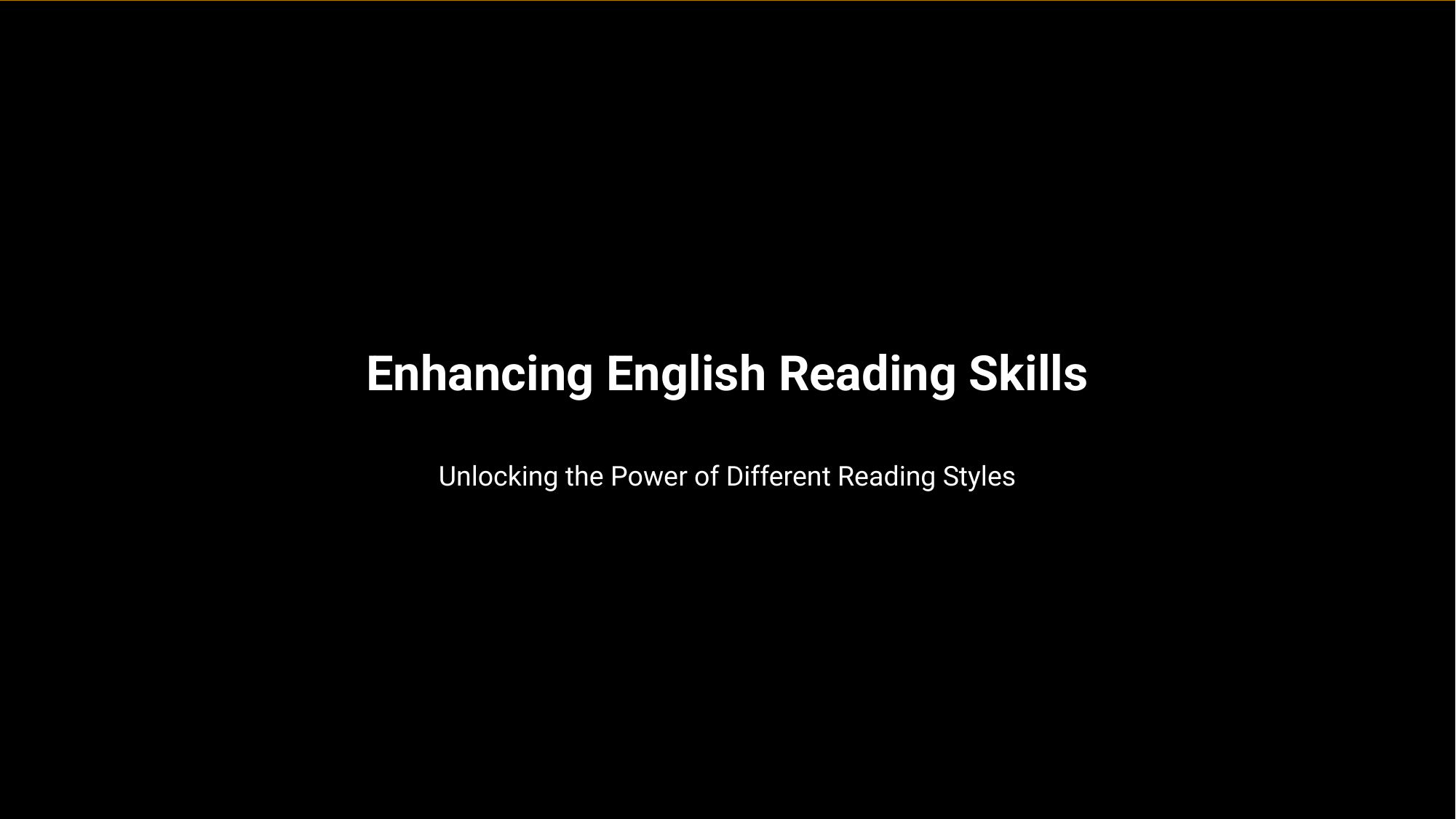

Enhancing English Reading Skills
Unlocking the Power of Different Reading Styles